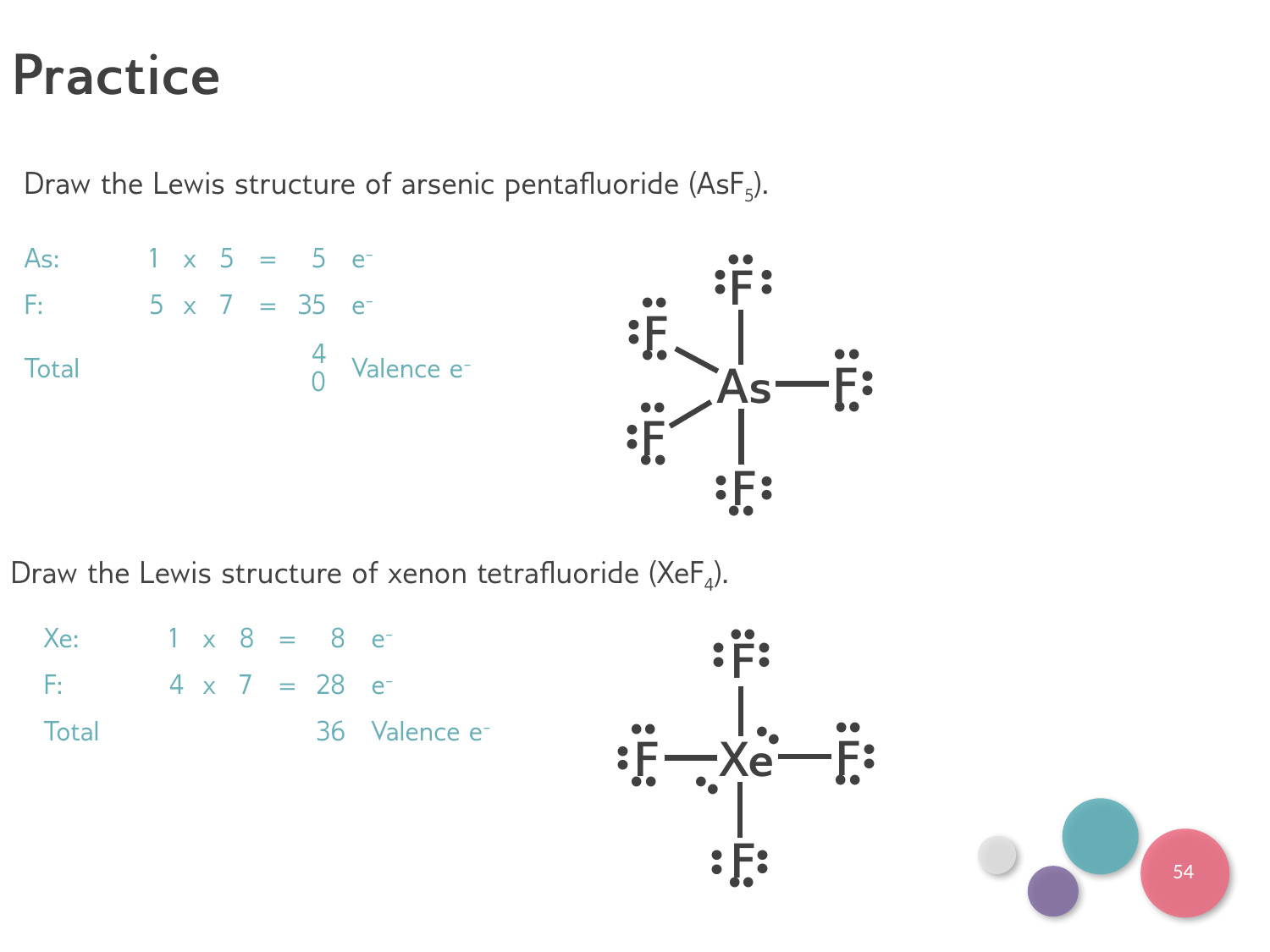

Practice
Draw the Lewis structure of arsenic pentafluoride (AsF5).
••
| As: | 1 | x | 5 | = | 5 | e– |
| --- | --- | --- | --- | --- | --- | --- |
| F: | 5 | x | 7 | = | 35 | e– |
| Total |  |  |  |  | 40 | Valence e– |
••
••
F
••
••
F
••
••
••
F
As
••
••
••
F
••
F
••
••
••
Draw the Lewis structure of xenon tetrafluoride (XeF4).
••
| Xe: | 1 | x | 8 | = | 8 | e– |
| --- | --- | --- | --- | --- | --- | --- |
| F: | 4 | x | 7 | = | 28 | e– |
| Total |  |  |  |  | 36 | Valence e– |
••
••
F
••
••
••
••
F
••
F
Xe
••
••
••

F
••
••

54

••